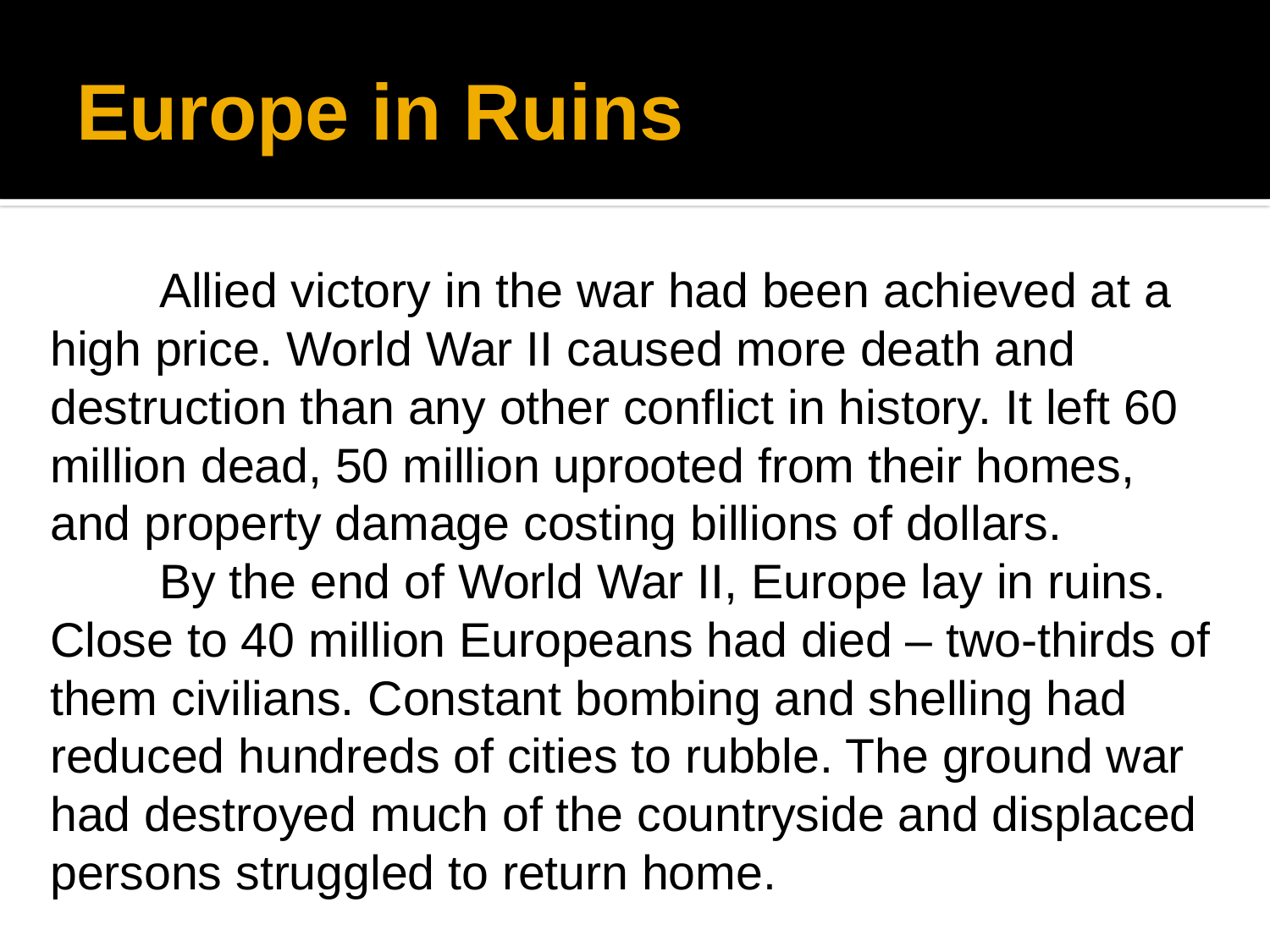

# Europe in Ruins
	Allied victory in the war had been achieved at a high price. World War II caused more death and destruction than any other conflict in history. It left 60 million dead, 50 million uprooted from their homes, and property damage costing billions of dollars.
	By the end of World War II, Europe lay in ruins. Close to 40 million Europeans had died – two-thirds of them civilians. Constant bombing and shelling had reduced hundreds of cities to rubble. The ground war had destroyed much of the countryside and displaced persons struggled to return home.